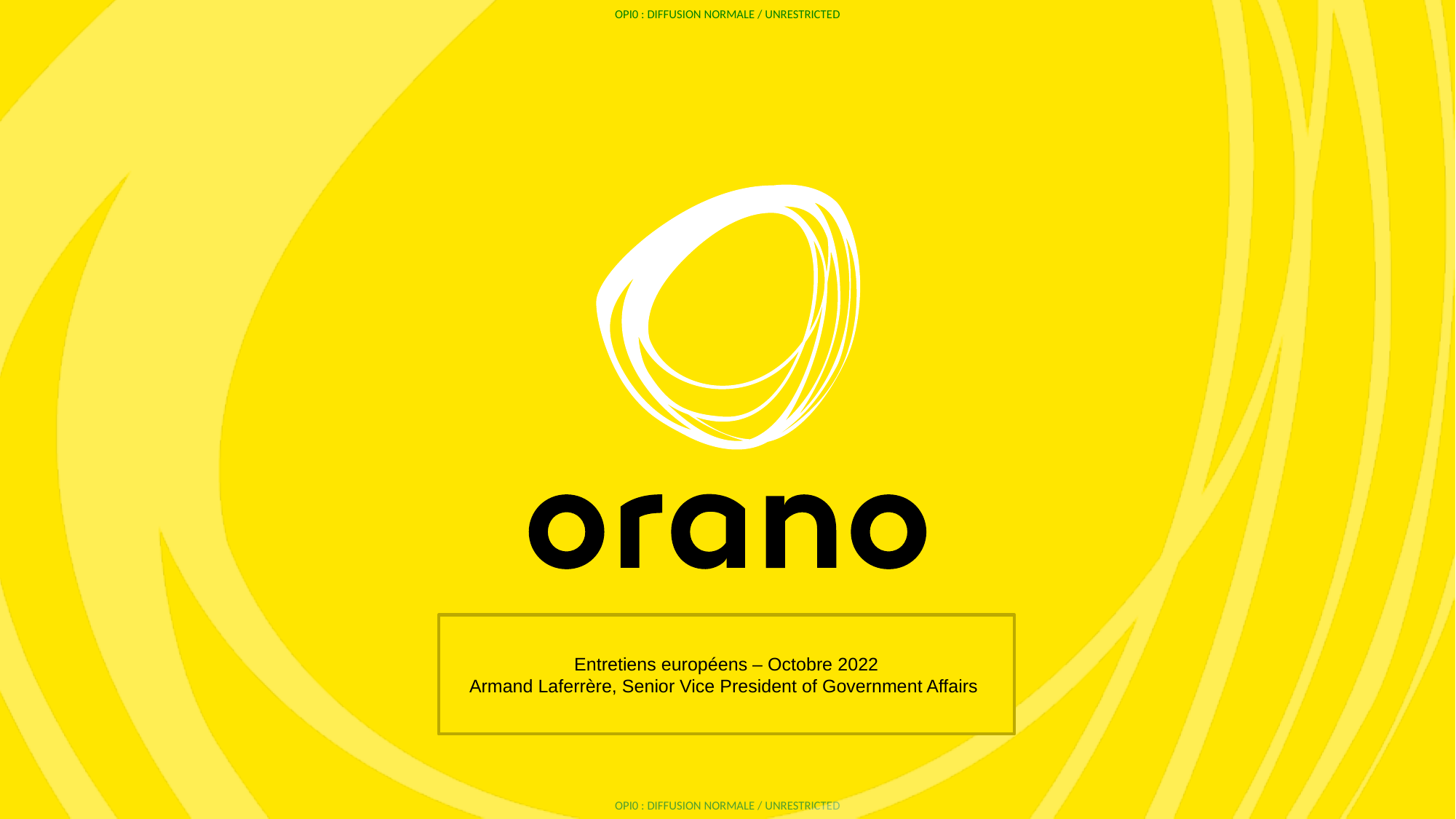

Entretiens européens – Octobre 2022
Armand Laferrère, Senior Vice President of Government Affairs